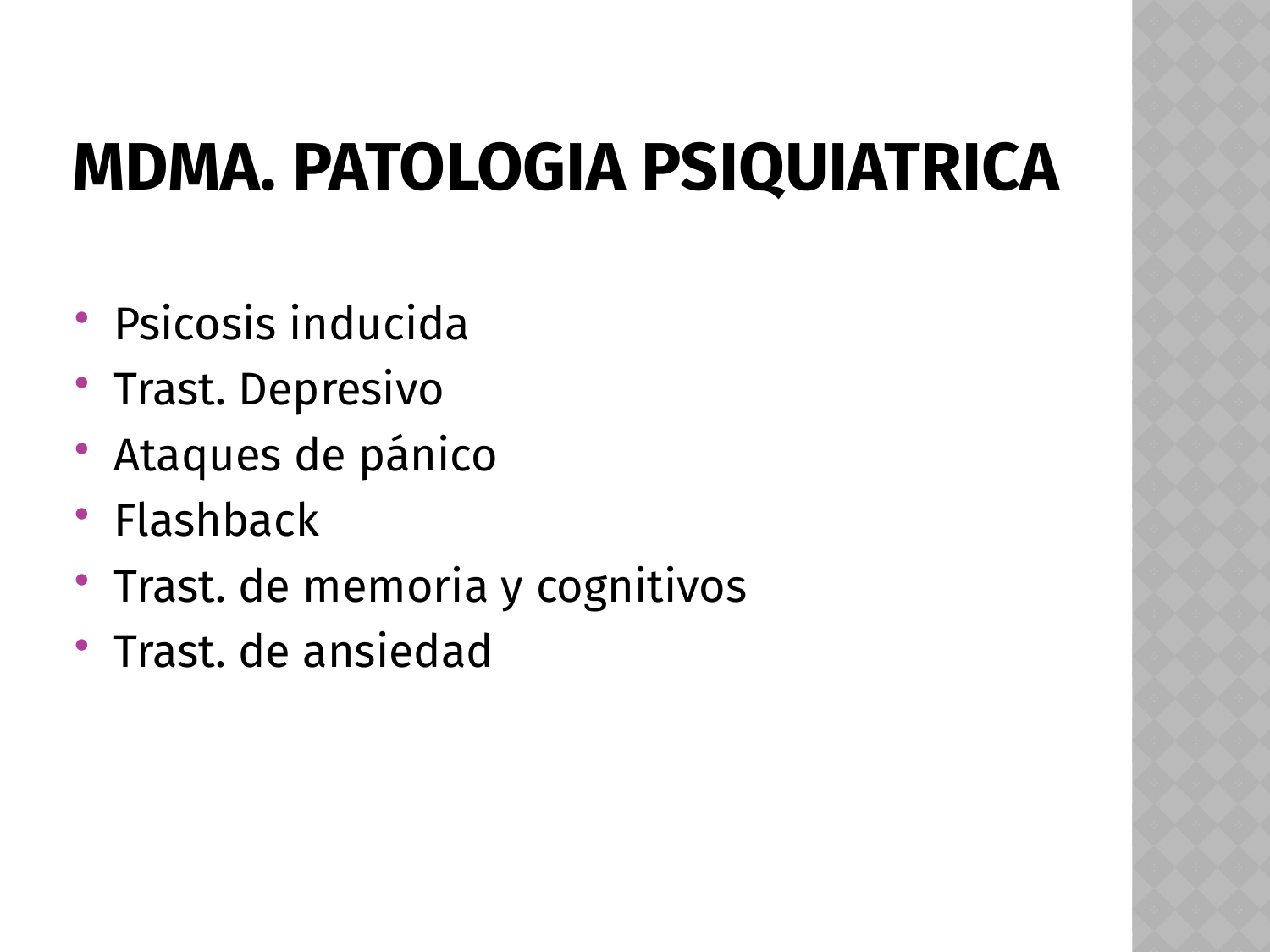

# MDMA. Patologia Psiquiatrica
Psicosis inducida
Trast. Depresivo
Ataques de pánico
Flashback
Trast. de memoria y cognitivos
Trast. de ansiedad